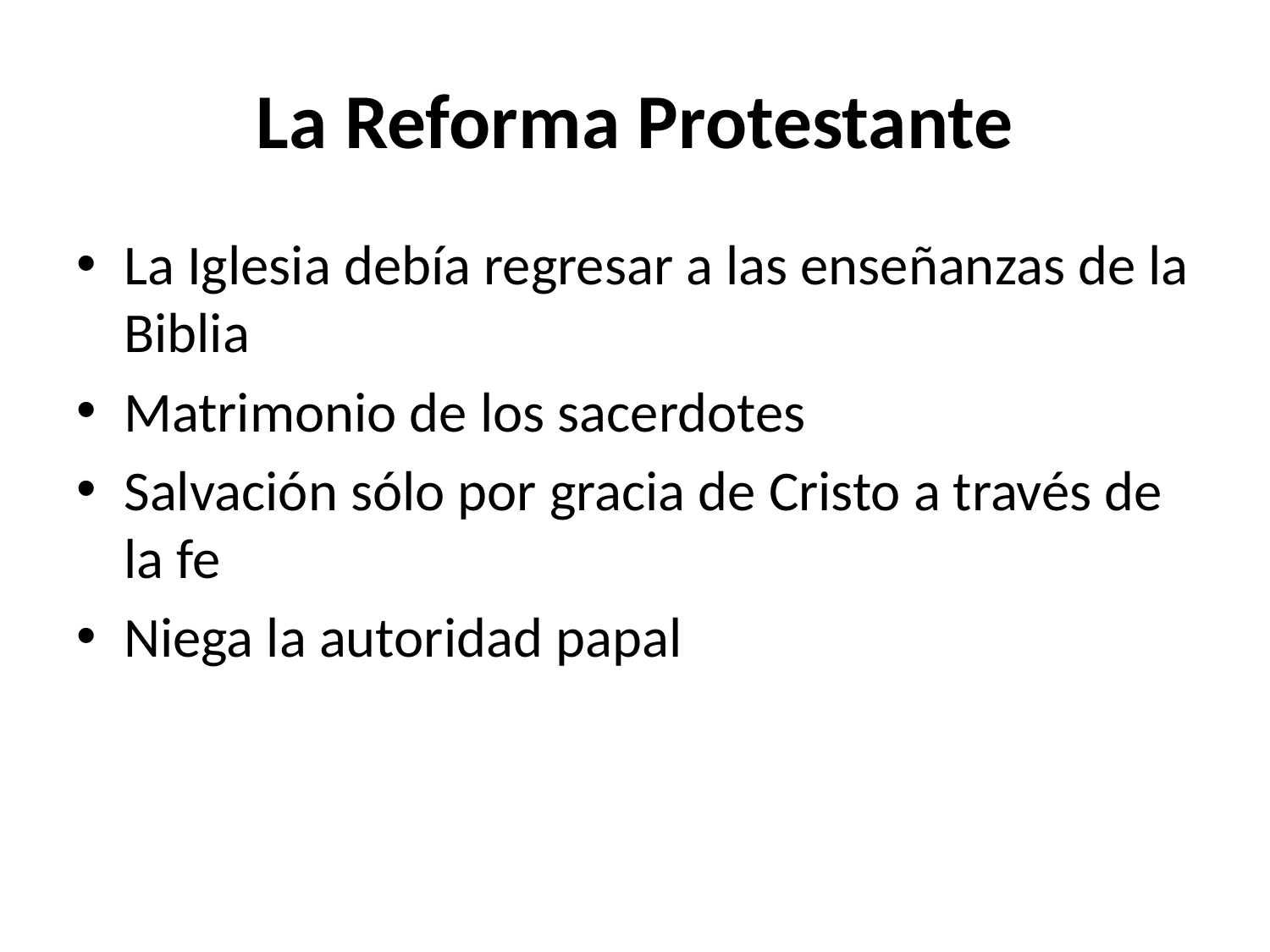

# La Reforma Protestante
La Iglesia debía regresar a las enseñanzas de la Biblia
Matrimonio de los sacerdotes
Salvación sólo por gracia de Cristo a través de la fe
Niega la autoridad papal